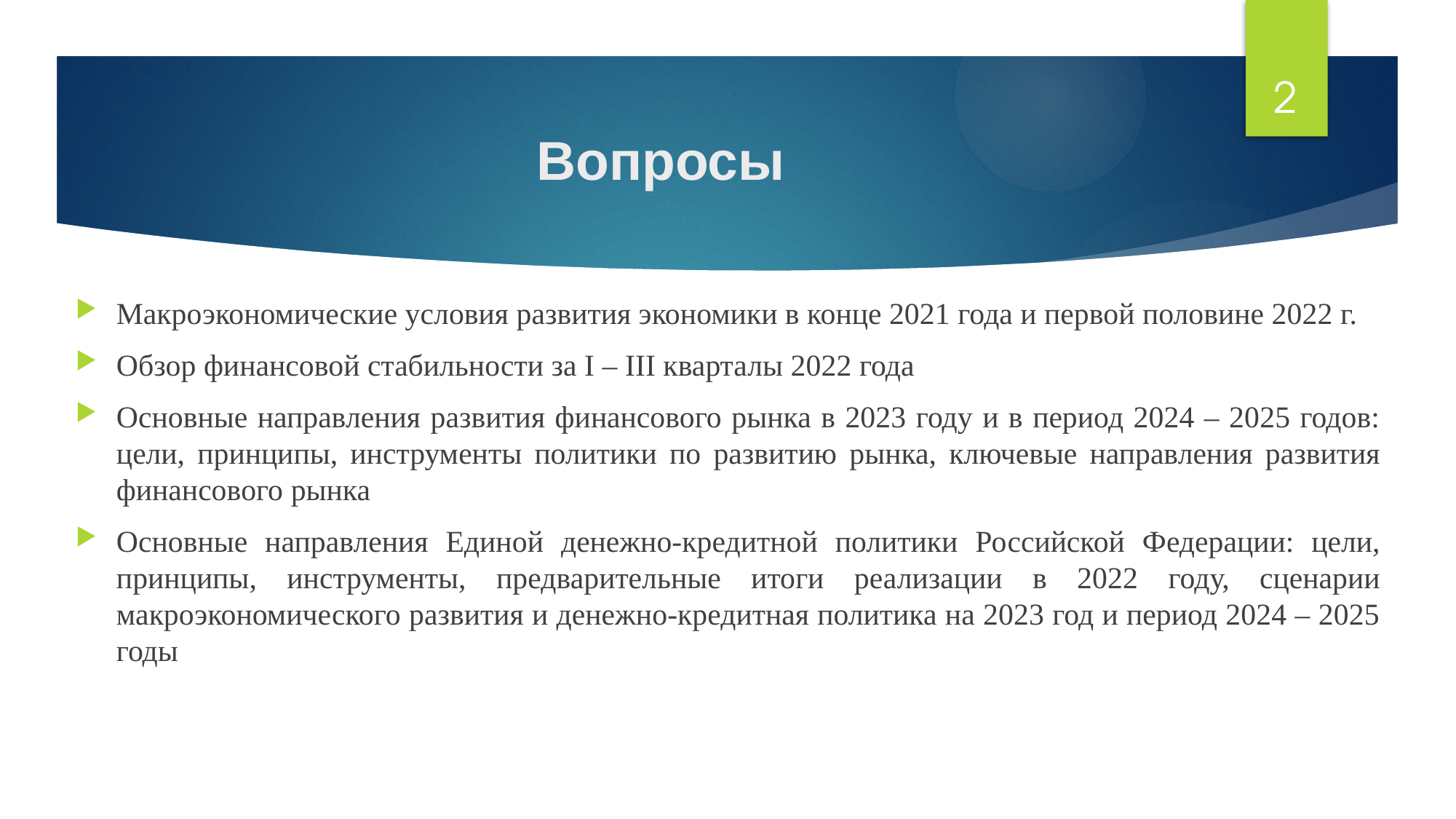

2
# Вопросы
Макроэкономические условия развития экономики в конце 2021 года и первой половине 2022 г.
Обзор финансовой стабильности за I – III кварталы 2022 года
Основные направления развития финансового рынка в 2023 году и в период 2024 – 2025 годов: цели, принципы, инструменты политики по развитию рынка, ключевые направления развития финансового рынка
Основные направления Единой денежно-кредитной политики Российской Федерации: цели, принципы, инструменты, предварительные итоги реализации в 2022 году, сценарии макроэкономического развития и денежно-кредитная политика на 2023 год и период 2024 – 2025 годы